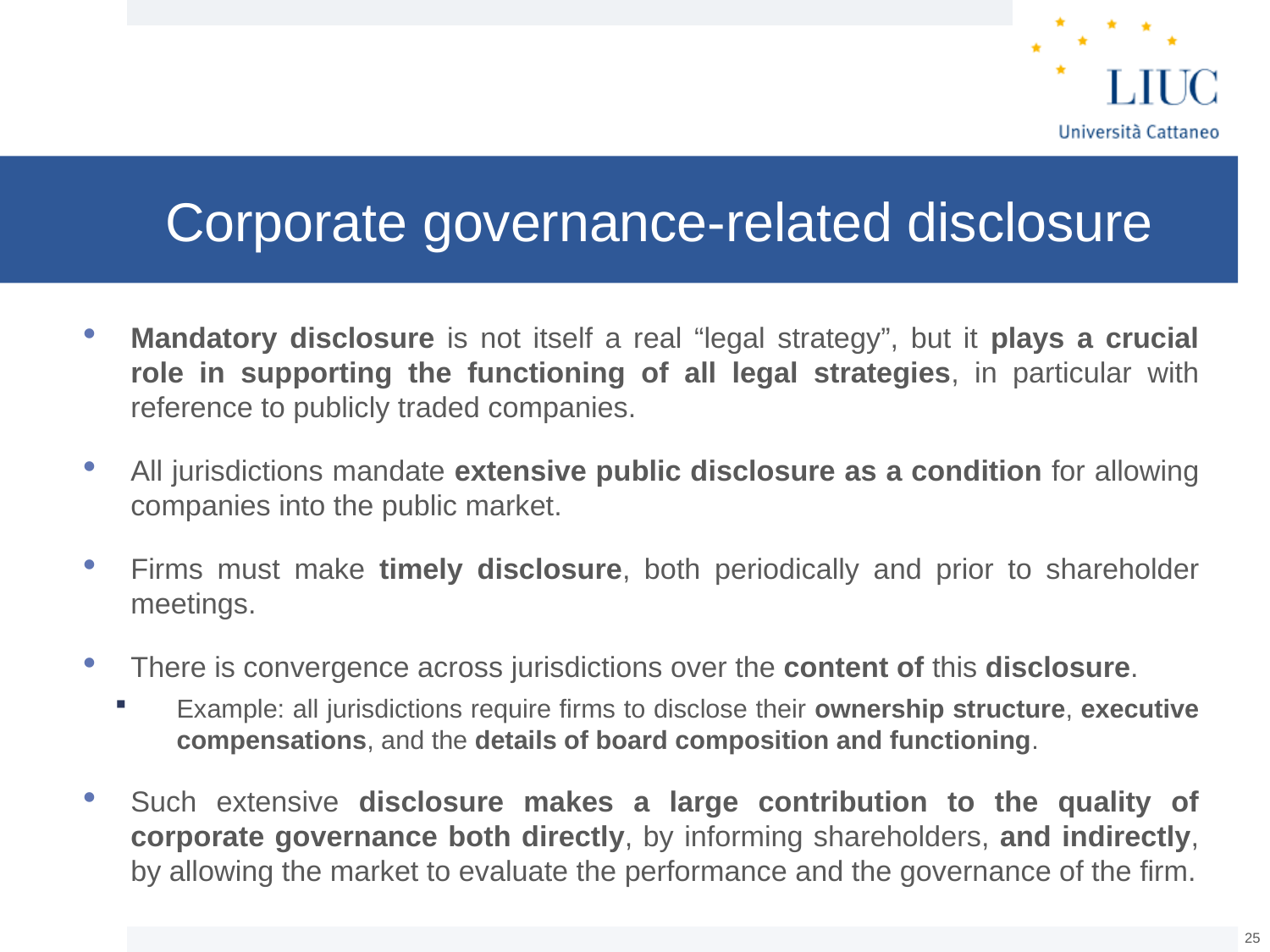

# Corporate governance-related disclosure
Mandatory disclosure is not itself a real “legal strategy”, but it plays a crucial role in supporting the functioning of all legal strategies, in particular with reference to publicly traded companies.
All jurisdictions mandate extensive public disclosure as a condition for allowing companies into the public market.
Firms must make timely disclosure, both periodically and prior to shareholder meetings.
There is convergence across jurisdictions over the content of this disclosure.
Example: all jurisdictions require firms to disclose their ownership structure, executive compensations, and the details of board composition and functioning.
Such extensive disclosure makes a large contribution to the quality of corporate governance both directly, by informing shareholders, and indirectly, by allowing the market to evaluate the performance and the governance of the firm.
25